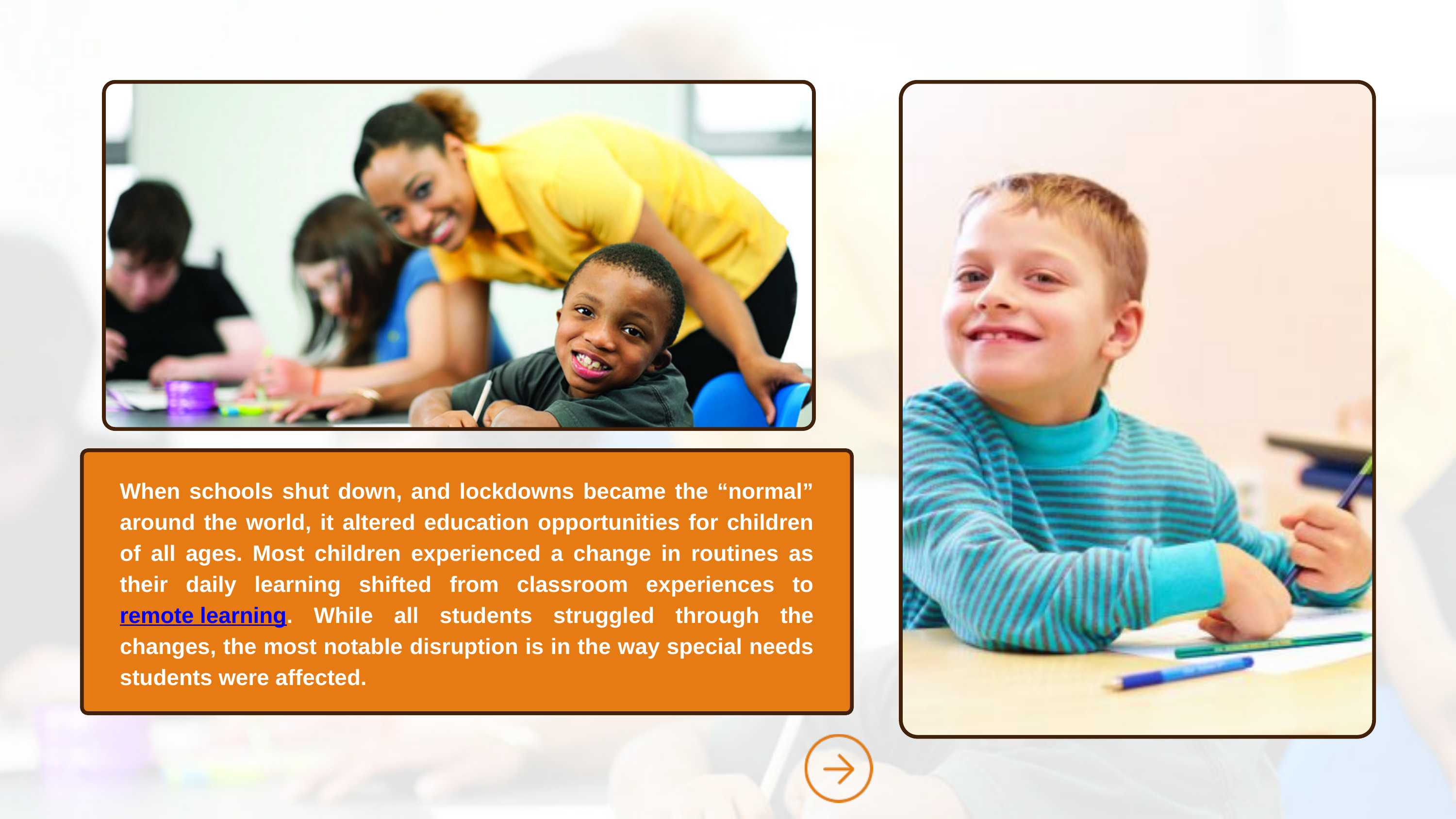

When schools shut down, and lockdowns became the “normal” around the world, it altered education opportunities for children of all ages. Most children experienced a change in routines as their daily learning shifted from classroom experiences to remote learning. While all students struggled through the changes, the most notable disruption is in the way special needs students were affected.